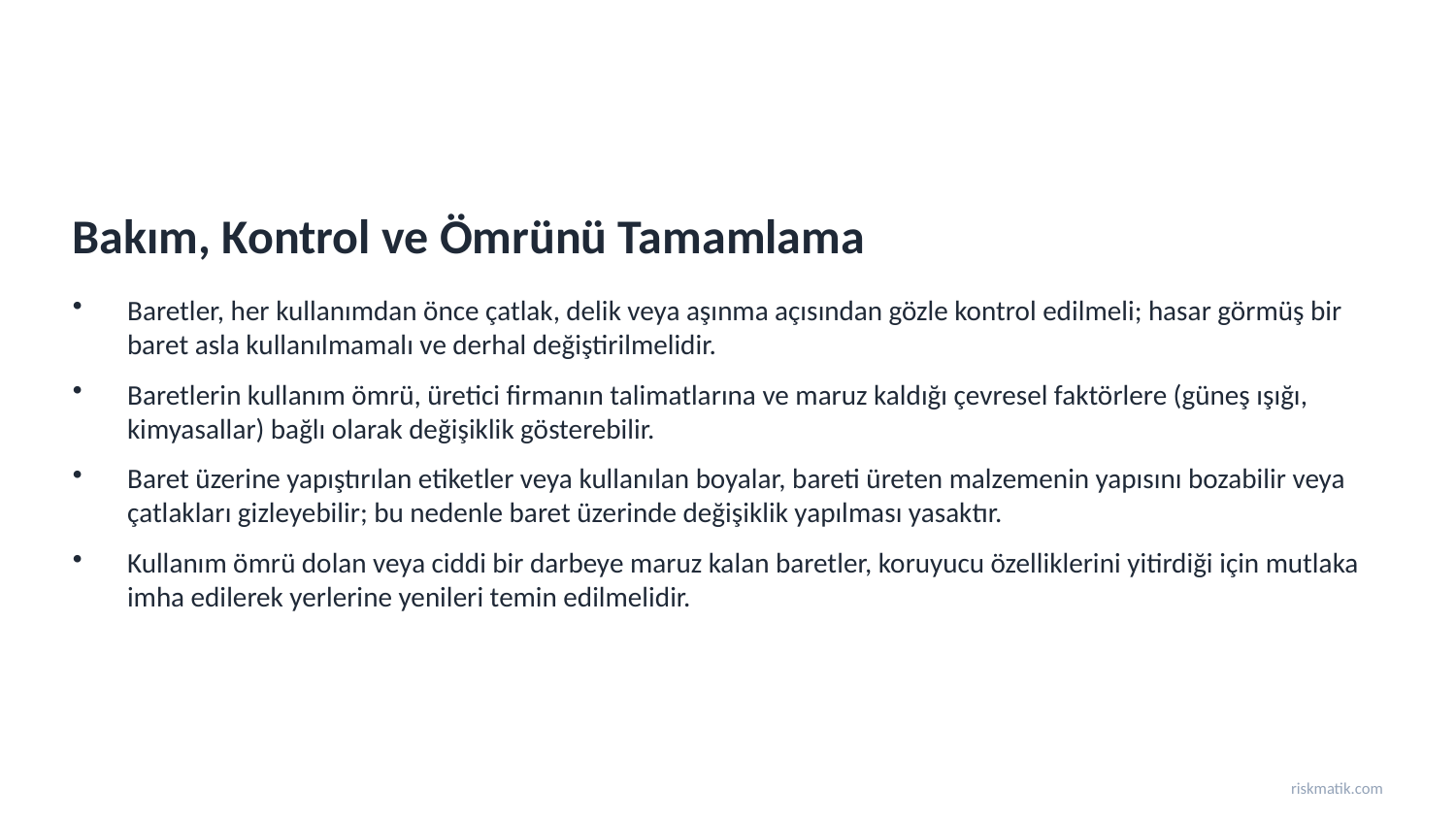

Bakım, Kontrol ve Ömrünü Tamamlama
Baretler, her kullanımdan önce çatlak, delik veya aşınma açısından gözle kontrol edilmeli; hasar görmüş bir baret asla kullanılmamalı ve derhal değiştirilmelidir.
Baretlerin kullanım ömrü, üretici firmanın talimatlarına ve maruz kaldığı çevresel faktörlere (güneş ışığı, kimyasallar) bağlı olarak değişiklik gösterebilir.
Baret üzerine yapıştırılan etiketler veya kullanılan boyalar, bareti üreten malzemenin yapısını bozabilir veya çatlakları gizleyebilir; bu nedenle baret üzerinde değişiklik yapılması yasaktır.
Kullanım ömrü dolan veya ciddi bir darbeye maruz kalan baretler, koruyucu özelliklerini yitirdiği için mutlaka imha edilerek yerlerine yenileri temin edilmelidir.
riskmatik.com